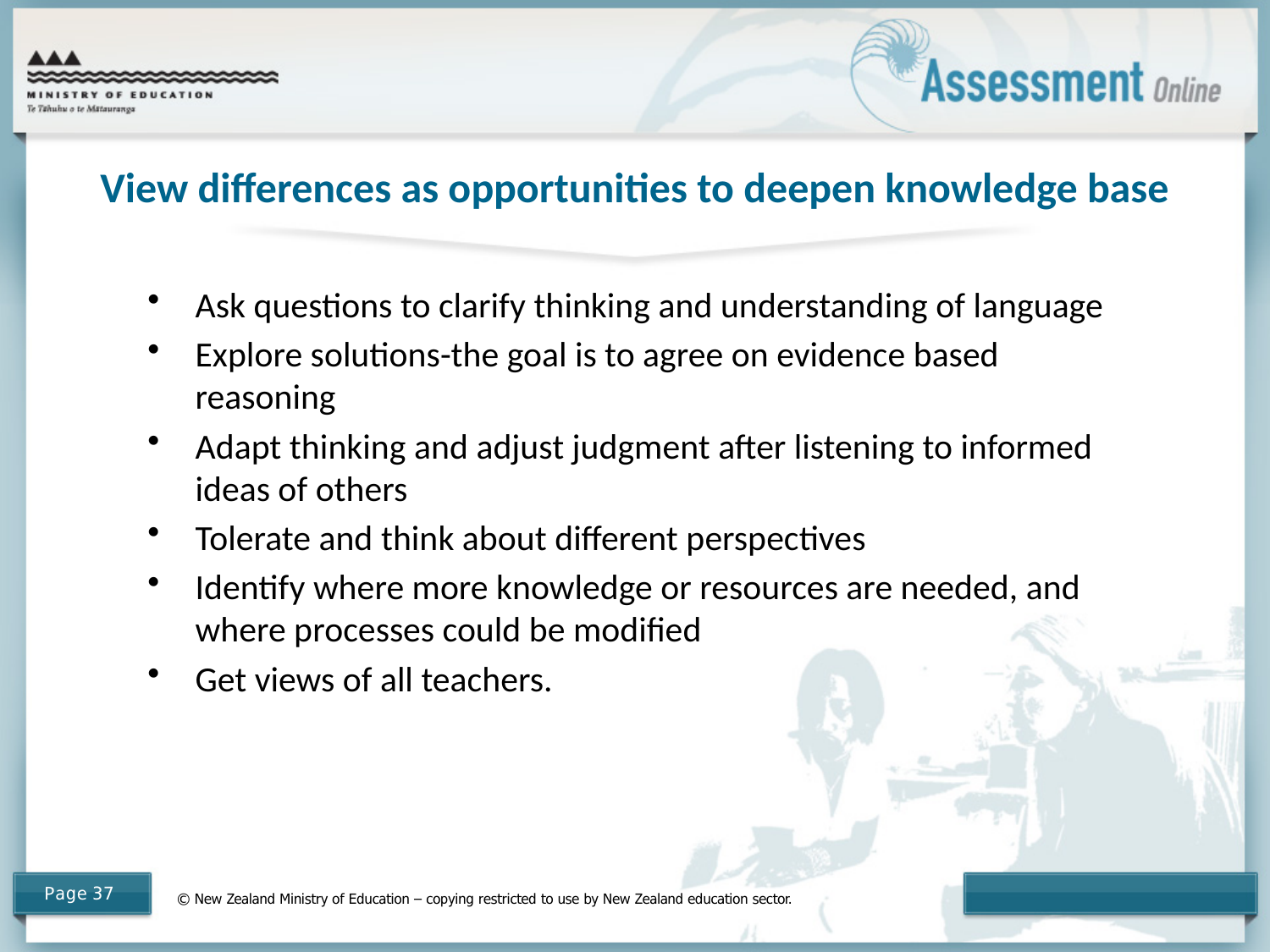

View differences as opportunities to deepen knowledge base
Ask questions to clarify thinking and understanding of language
Explore solutions-the goal is to agree on evidence based reasoning
Adapt thinking and adjust judgment after listening to informed ideas of others
Tolerate and think about different perspectives
Identify where more knowledge or resources are needed, and where processes could be modified
Get views of all teachers.